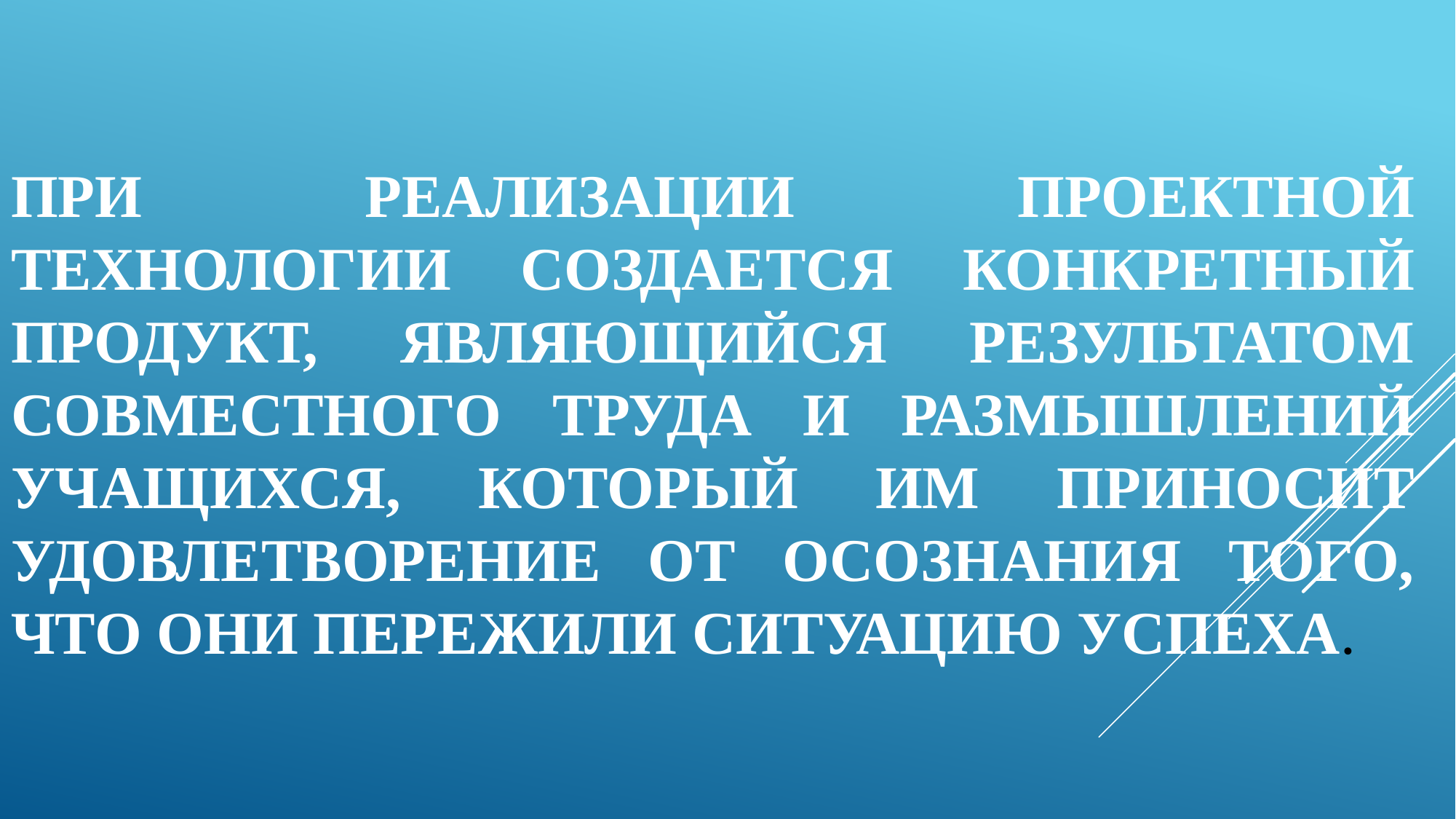

# При реализации проектной технологии создается конкретный продукт, являющийся результатом совместного труда и размышлений учащихся, который им приносит удовлетворение от осознания того, что они пережили ситуацию успеха.